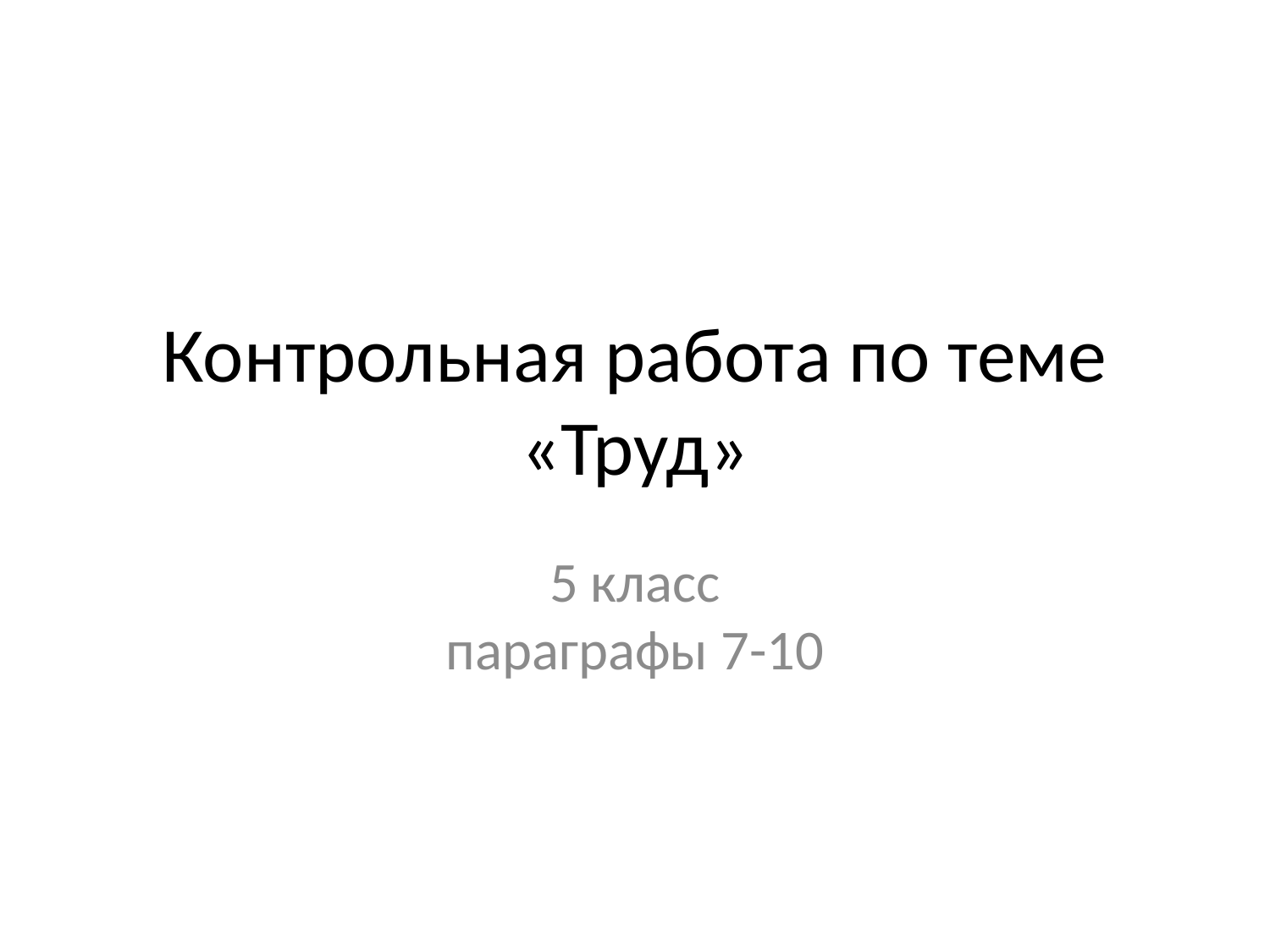

# Контрольная работа по теме «Труд»
5 класс
параграфы 7-10